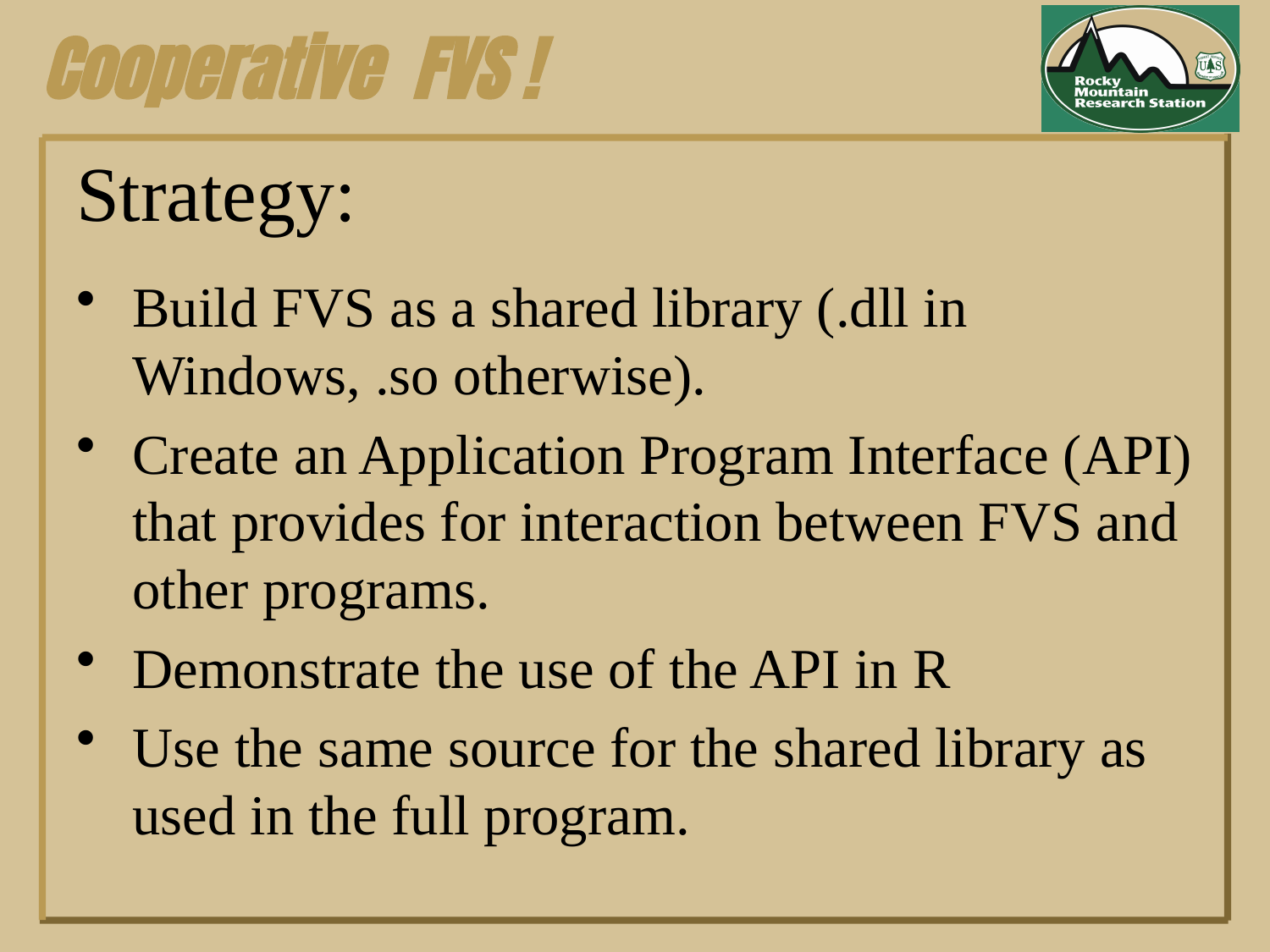

# Strategy:
Build FVS as a shared library (.dll in Windows, .so otherwise).
Create an Application Program Interface (API) that provides for interaction between FVS and other programs.
Demonstrate the use of the API in R
Use the same source for the shared library as used in the full program.